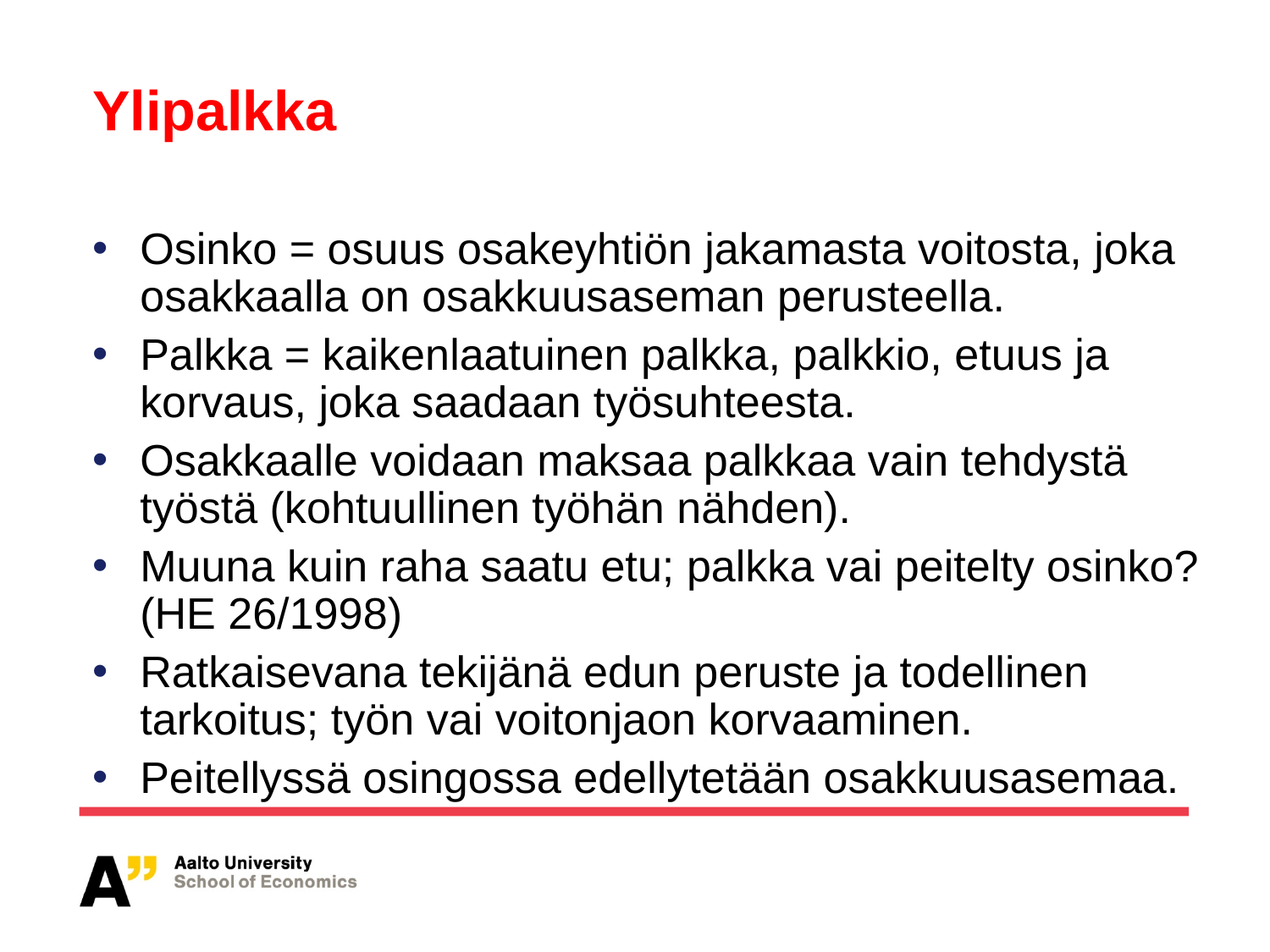

# Ylipalkka
Osinko = osuus osakeyhtiön jakamasta voitosta, joka osakkaalla on osakkuusaseman perusteella.
Palkka = kaikenlaatuinen palkka, palkkio, etuus ja korvaus, joka saadaan työsuhteesta.
Osakkaalle voidaan maksaa palkkaa vain tehdystä työstä (kohtuullinen työhän nähden).
Muuna kuin raha saatu etu; palkka vai peitelty osinko? (HE 26/1998)
Ratkaisevana tekijänä edun peruste ja todellinen tarkoitus; työn vai voitonjaon korvaaminen.
Peitellyssä osingossa edellytetään osakkuusasemaa.